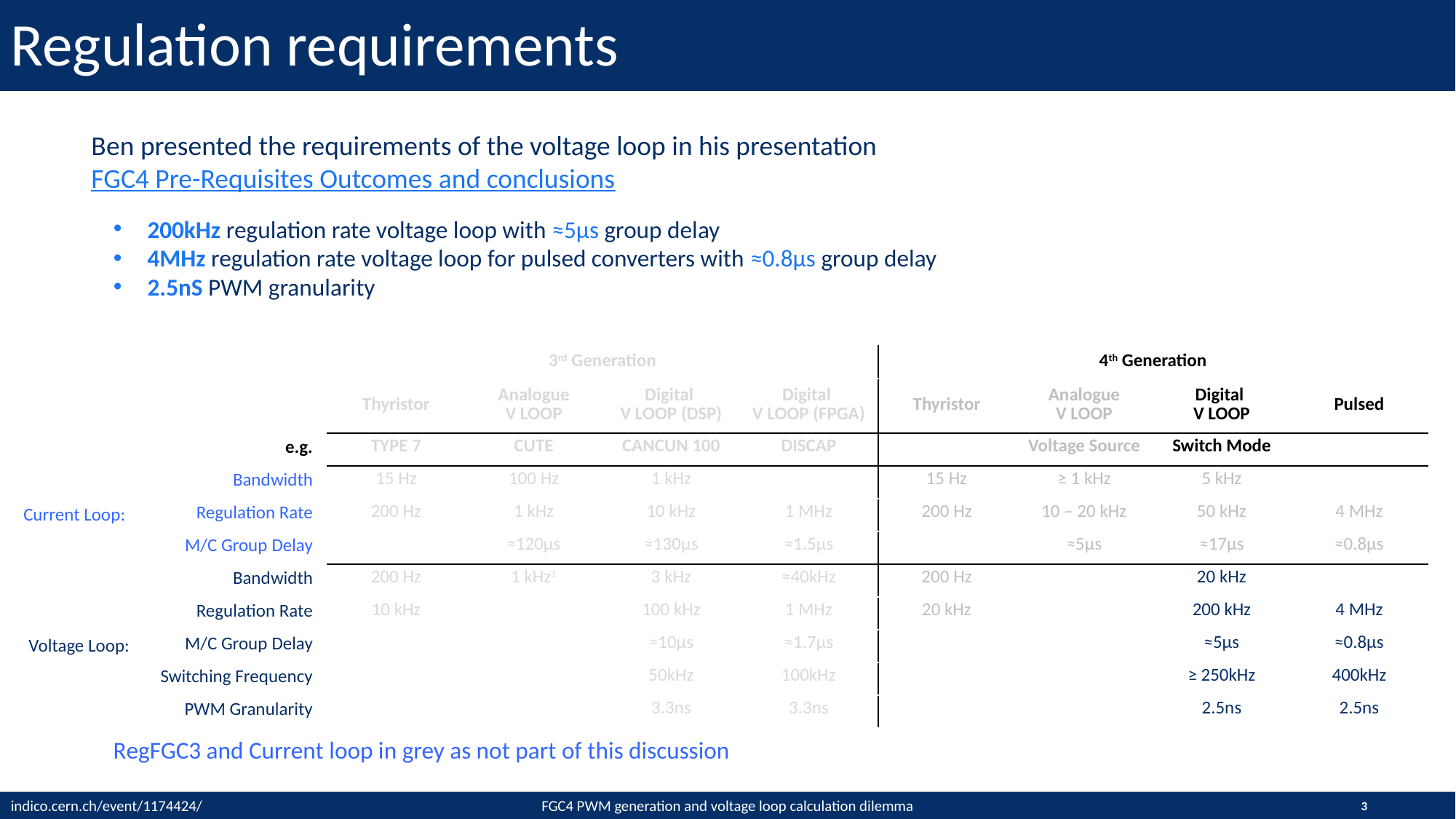

# Regulation requirements
Ben presented the requirements of the voltage loop in his presentation FGC4 Pre-Requisites Outcomes and conclusions
200kHz regulation rate voltage loop with ≈5µs group delay
4MHz regulation rate voltage loop for pulsed converters with ≈0.8µs group delay
2.5nS PWM granularity
| 3rd Generation |  |  |  |
| --- | --- | --- | --- |
| Thyristor | Analogue V LOOP | Digital V LOOP (DSP) | Digital V LOOP (FPGA) |
| TYPE 7 | CUTE | CANCUN 100 | DISCAP |
| 15 Hz | 100 Hz | 1 kHz |  |
| 200 Hz | 1 kHz | 10 kHz | 1 MHz |
|  | ≈120µs | ≈130µs | ≈1.5µs |
| 200 Hz | 1 kHz1 | 3 kHz | ≈40kHz |
| 10 kHz |  | 100 kHz | 1 MHz |
|  |  | ≈10µs | ≈1.7µs |
|  |  | 50kHz | 100kHz |
|  |  | 3.3ns | 3.3ns |
| 4th Generation |  |  |  |
| --- | --- | --- | --- |
| Thyristor | Analogue V LOOP | Digital V LOOP | Pulsed |
|  | Voltage Source | Switch Mode |  |
| 15 Hz | ≥ 1 kHz | 5 kHz |  |
| 200 Hz | 10 – 20 kHz | 50 kHz | 4 MHz |
|  | ≈5µs | ≈17µs | ≈0.8µs |
| 200 Hz |  | 20 kHz |  |
| 20 kHz |  | 200 kHz | 4 MHz |
|  |  | ≈5µs | ≈0.8µs |
|  |  | ≥ 250kHz | 400kHz |
|  |  | 2.5ns | 2.5ns |
|  | e.g. |
| --- | --- |
| Current Loop: | Bandwidth |
|  | Regulation Rate |
|  | M/C Group Delay |
| Voltage Loop: | Bandwidth |
|  | Regulation Rate |
|  | M/C Group Delay |
|  | Switching Frequency |
|  | PWM Granularity |
RegFGC3 and Current loop in grey as not part of this discussion
3